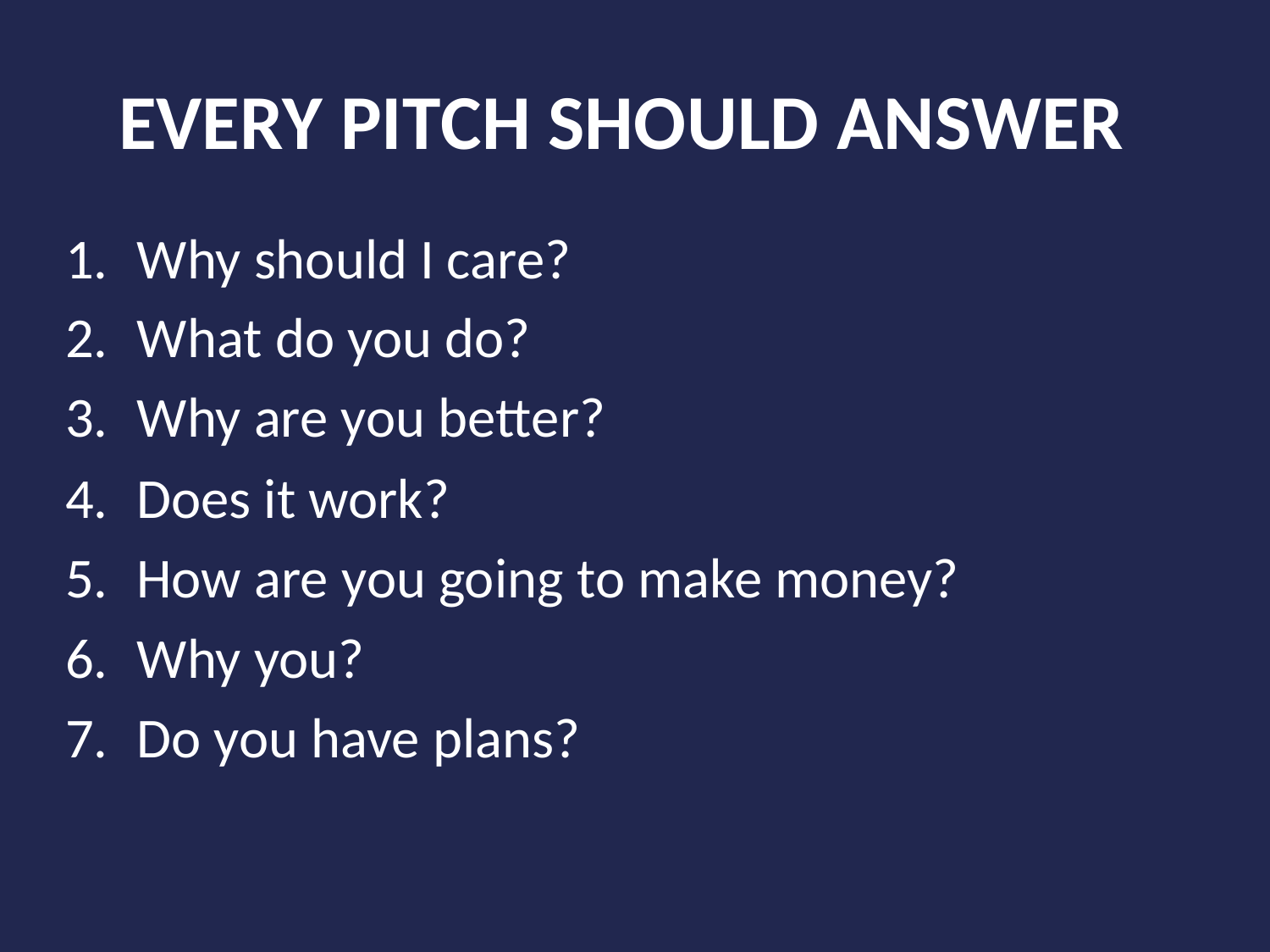

# EVERY PITCH SHOULD ANSWER
Why should I care?
What do you do?
Why are you better?
Does it work?
How are you going to make money?
Why you?
Do you have plans?